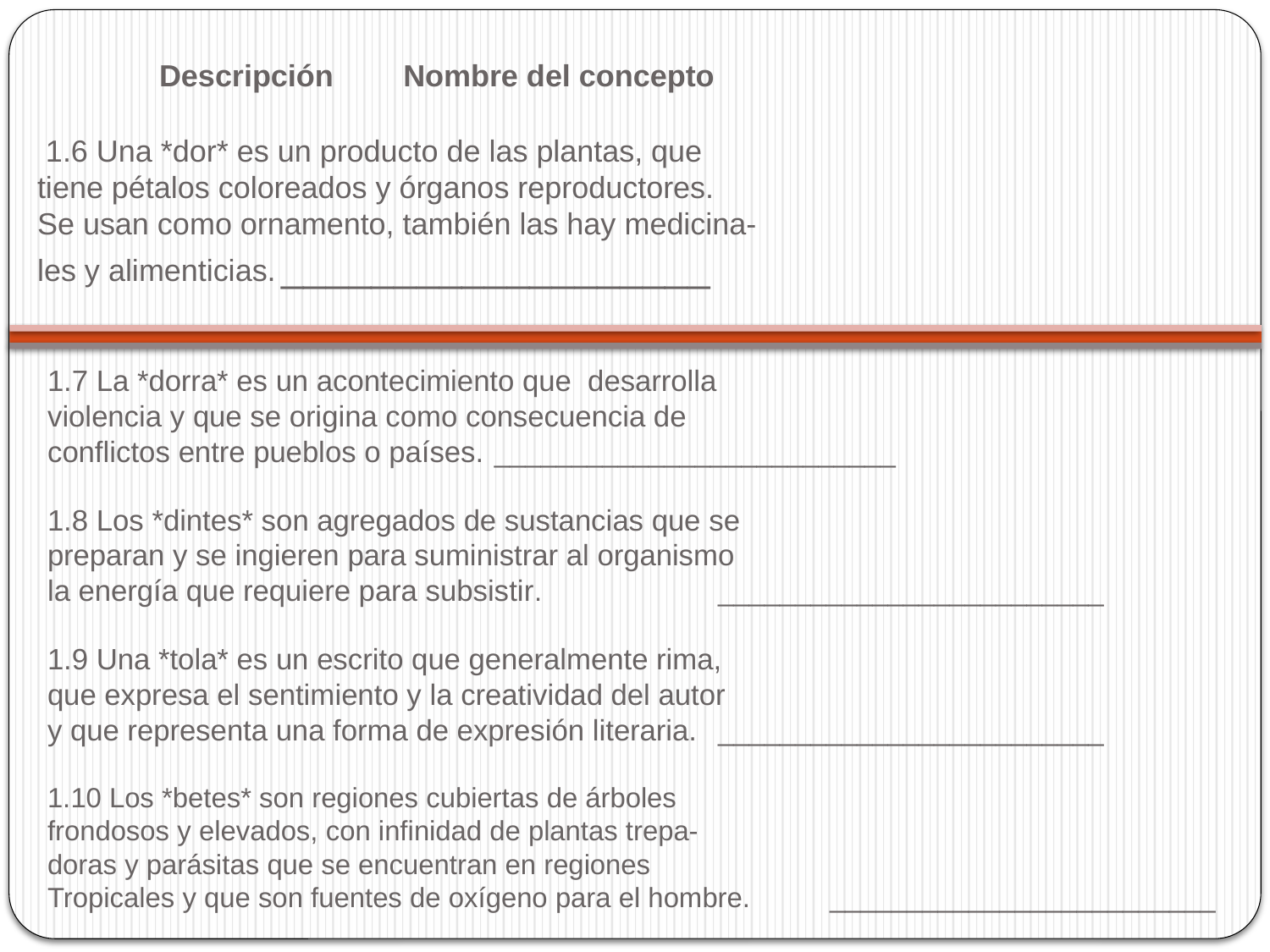

# Descripción				Nombre del concepto 1.6 Una *dor* es un producto de las plantas, que tiene pétalos coloreados y órganos reproductores. Se usan como ornamento, también las hay medicina- les y alimenticias.					___________________
1.7 La *dorra* es un acontecimiento que  desarrolla
violencia y que se origina como consecuencia de
conflictos entre pueblos o países.			__________________________

1.8 Los *dintes* son agregados de sustancias que se
preparan y se ingieren para suministrar al organismo
la energía que requiere para subsistir. 		_________________________

1.9 Una *tola* es un escrito que generalmente rima,
que expresa el sentimiento y la creatividad del autor
y que representa una forma de expresión literaria.	_________________________

1.10 Los *betes* son regiones cubiertas de árboles
frondosos y elevados, con infinidad de plantas trepa-
doras y parásitas que se encuentran en regiones
Tropicales y que son fuentes de oxígeno para el hombre.	_________________________